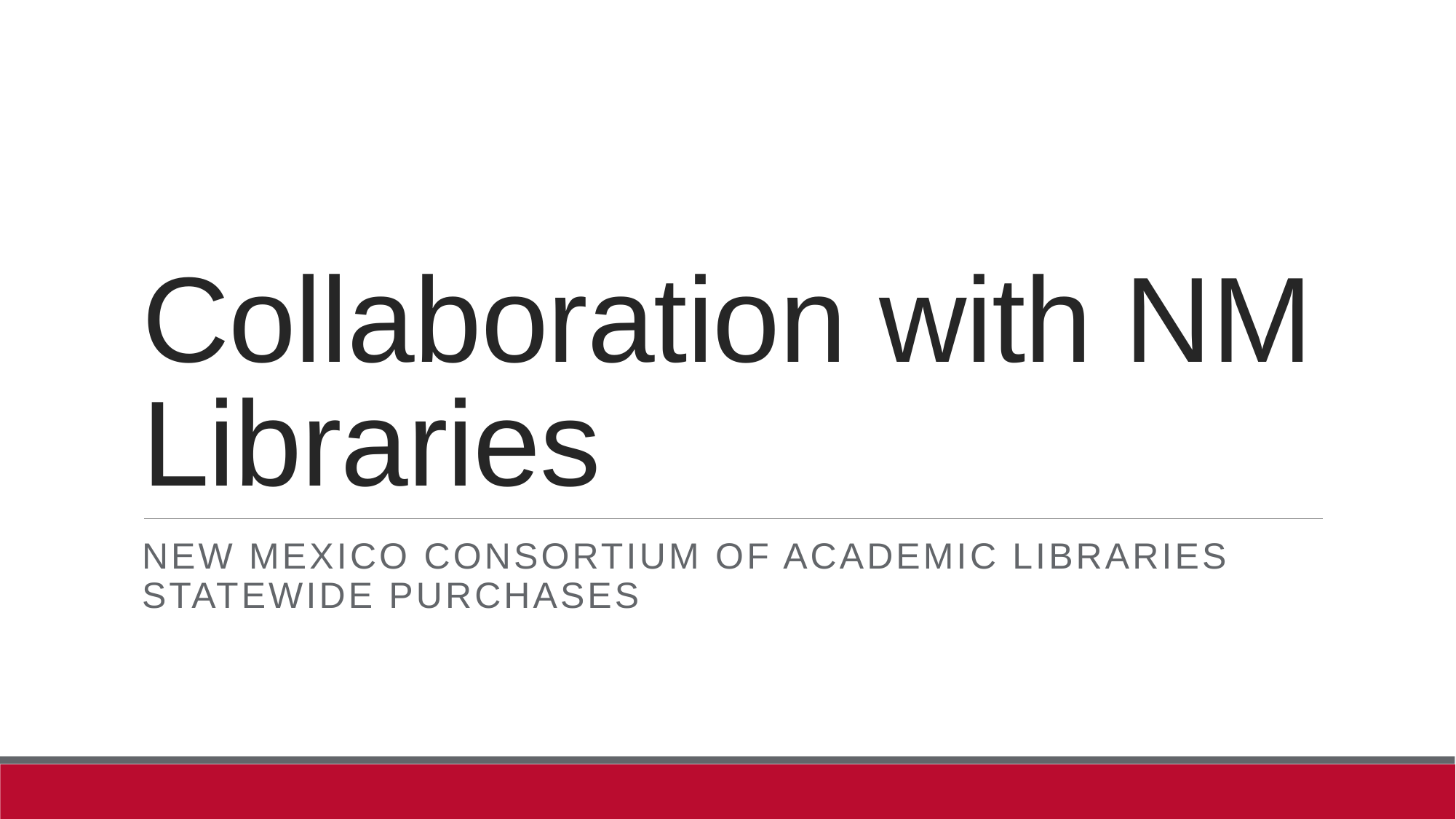

# Collaboration with NM Libraries
New Mexico Consortium of Academic Libraries Statewide Purchases